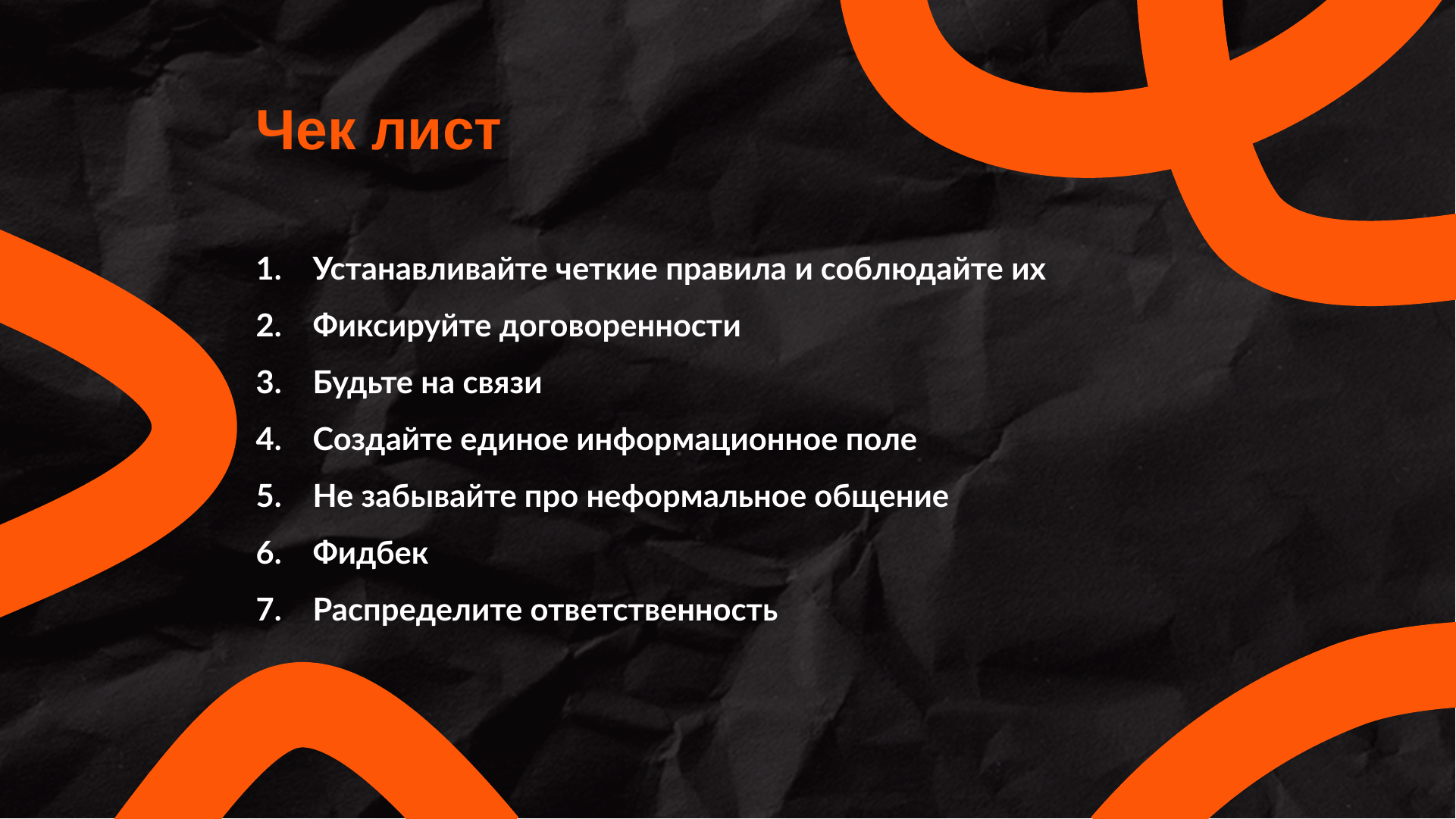

Чек лист

Устанавливайте четкие правила и соблюдайте их
Фиксируйте договоренности
Будьте на связи
Создайте единое информационное поле
Не забывайте про неформальное общение
Фидбек
Распределите ответственность